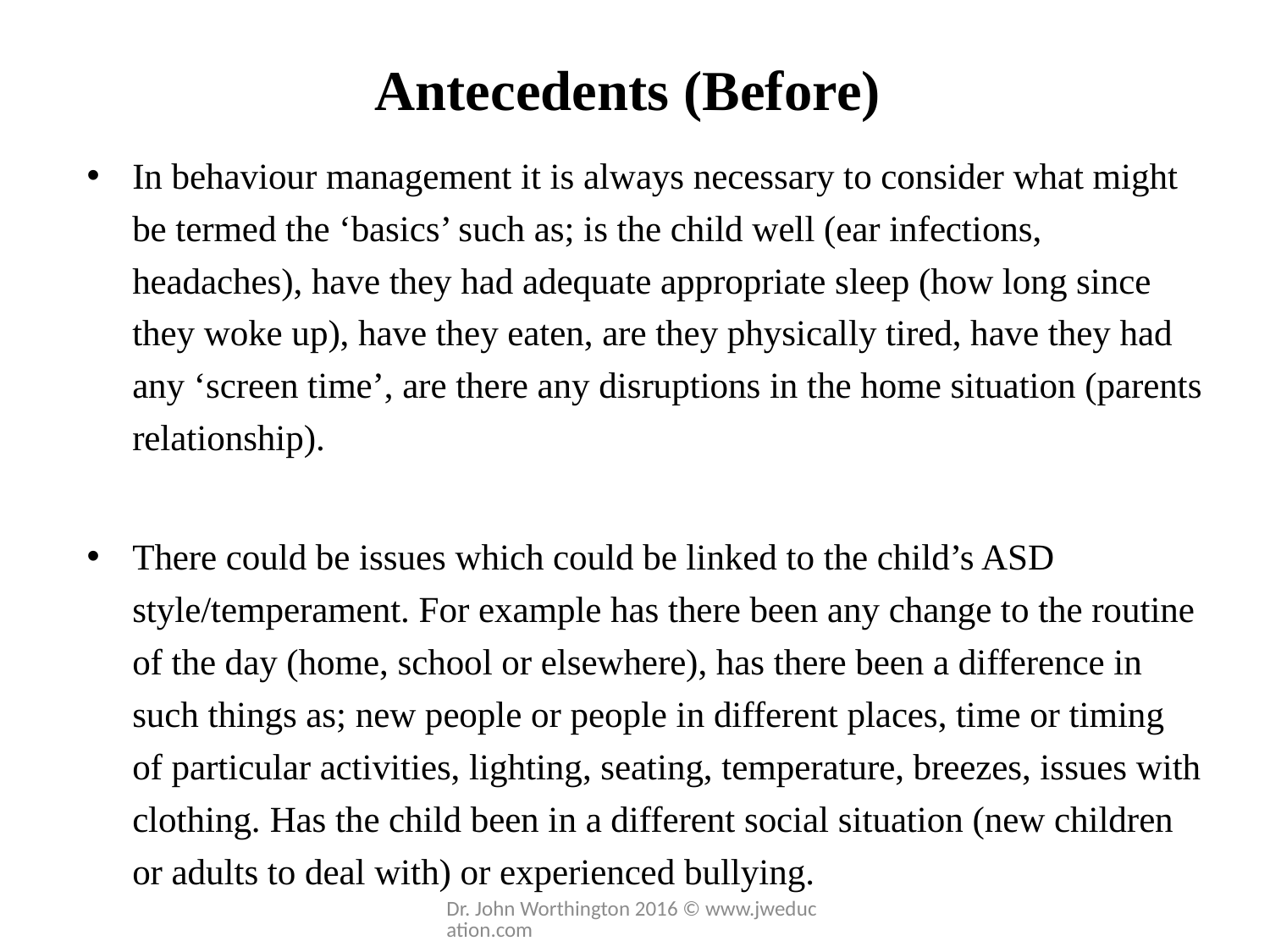

# Antecedents (Before)
In behaviour management it is always necessary to consider what might be termed the ‘basics’ such as; is the child well (ear infections, headaches), have they had adequate appropriate sleep (how long since they woke up), have they eaten, are they physically tired, have they had any ‘screen time’, are there any disruptions in the home situation (parents relationship).

There could be issues which could be linked to the child’s ASD style/temperament. For example has there been any change to the routine of the day (home, school or elsewhere), has there been a difference in such things as; new people or people in different places, time or timing of particular activities, lighting, seating, temperature, breezes, issues with clothing. Has the child been in a different social situation (new children or adults to deal with) or experienced bullying.

Dr. John Worthington 2016 © www.jweducation.com